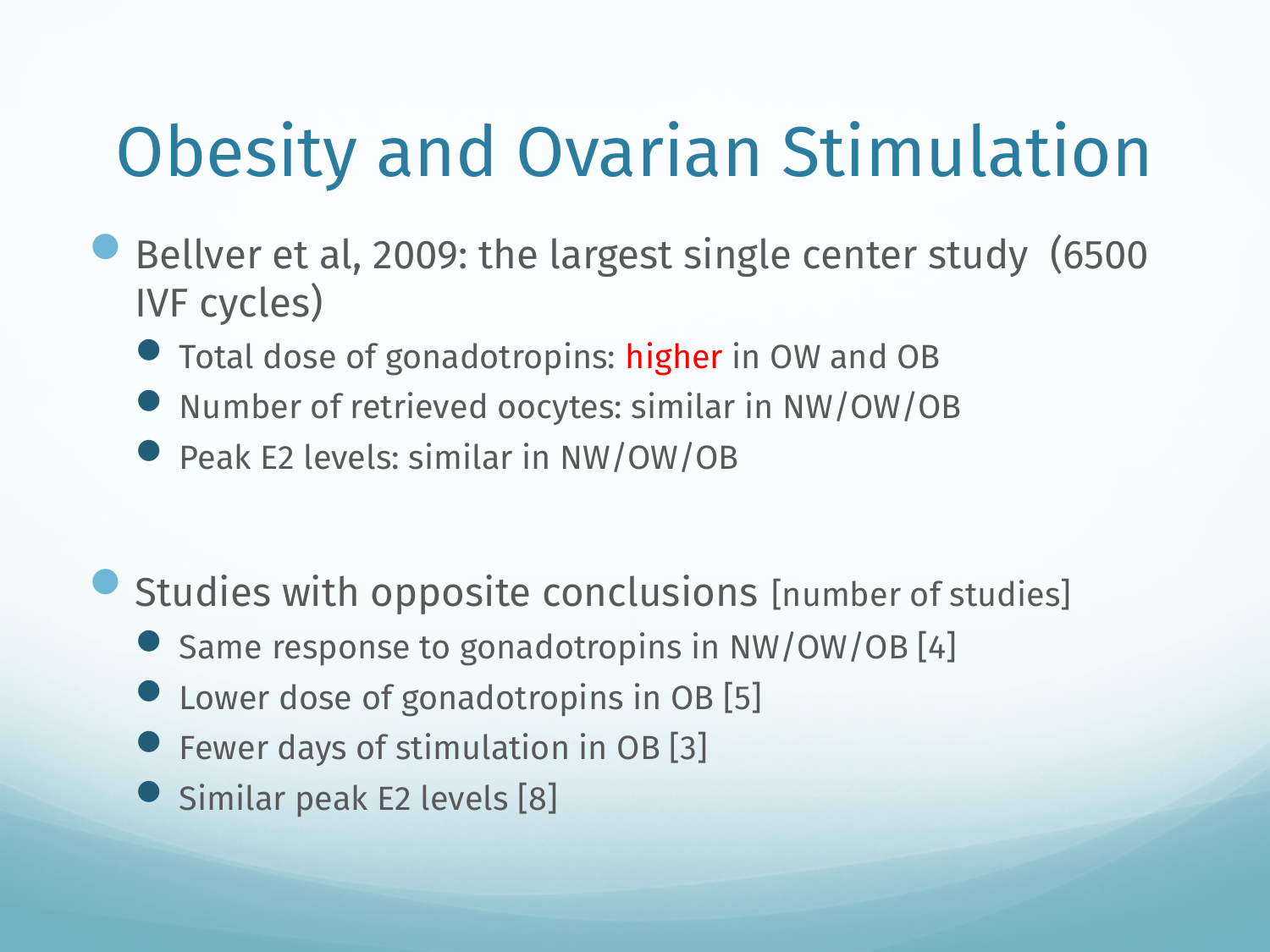

# Obesity and Ovarian Stimulation
Bellver et al, 2009: the largest single center study  (6500 IVF cycles)
Total dose of gonadotropins: higher in OW and OB
Number of retrieved oocytes: similar in NW/OW/OB
Peak E2 levels: similar in NW/OW/OB

Studies with opposite conclusions [number of studies]
Same response to gonadotropins in NW/OW/OB [4]
Lower dose of gonadotropins in OB [5]
Fewer days of stimulation in OB [3]
Similar peak E2 levels [8]